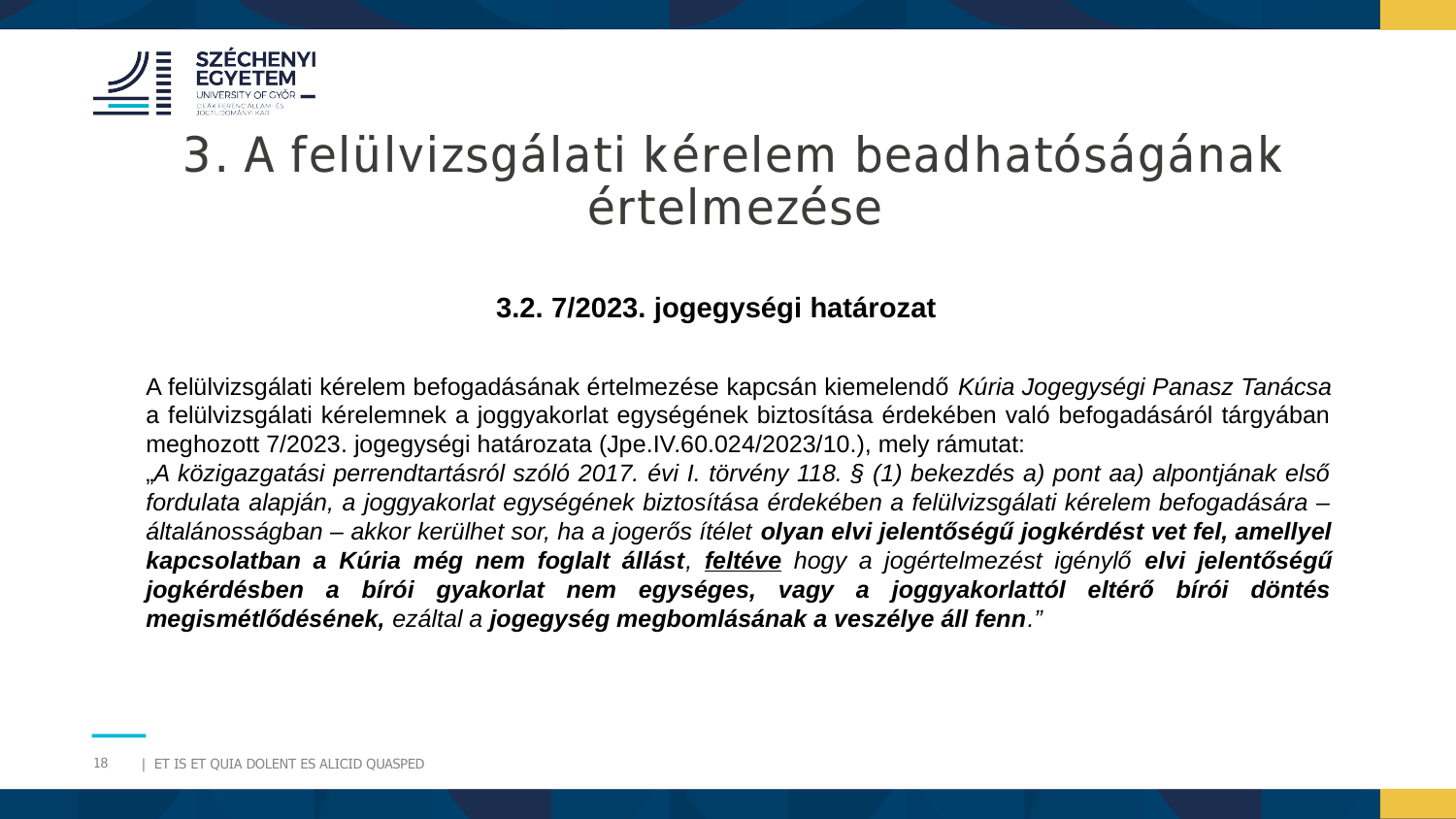

3. A felülvizsgálati kérelem beadhatóságának értelmezése
3.2. 7/2023. jogegységi határozat
A felülvizsgálati kérelem befogadásának értelmezése kapcsán kiemelendő Kúria Jogegységi Panasz Tanácsa a felülvizsgálati kérelemnek a joggyakorlat egységének biztosítása érdekében való befogadásáról tárgyában meghozott 7/2023. jogegységi határozata (Jpe.IV.60.024/2023/10.), mely rámutat:
„A közigazgatási perrendtartásról szóló 2017. évi I. törvény 118. § (1) bekezdés a) pont aa) alpontjának első fordulata alapján, a joggyakorlat egységének biztosítása érdekében a felülvizsgálati kérelem befogadására – általánosságban – akkor kerülhet sor, ha a jogerős ítélet olyan elvi jelentőségű jogkérdést vet fel, amellyel kapcsolatban a Kúria még nem foglalt állást, feltéve hogy a jogértelmezést igénylő elvi jelentőségű jogkérdésben a bírói gyakorlat nem egységes, vagy a joggyakorlattól eltérő bírói döntés megismétlődésének, ezáltal a jogegység megbomlásának a veszélye áll fenn.”